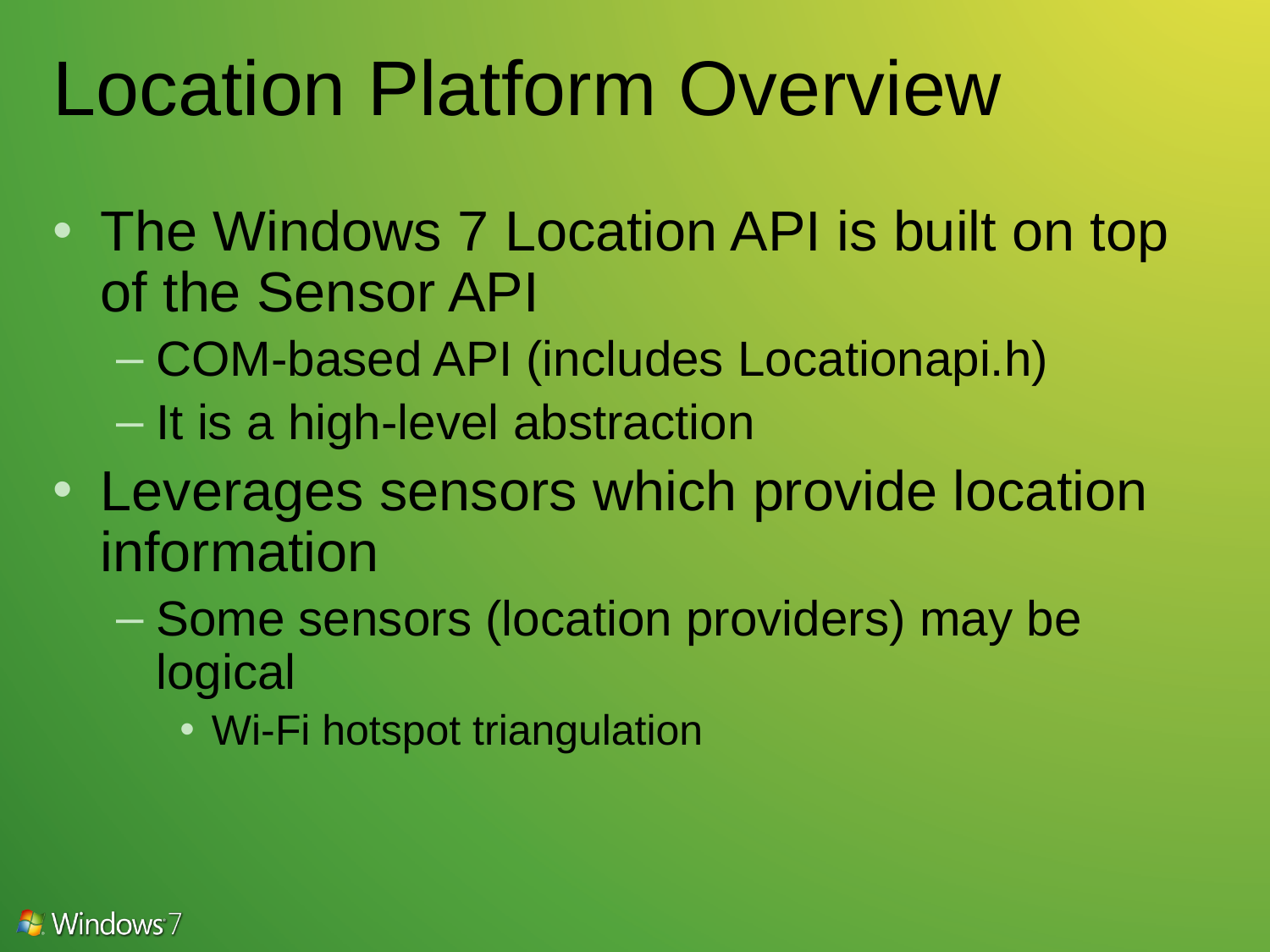

# Location Platform Overview
The Windows 7 Location API is built on top of the Sensor API
COM-based API (includes Locationapi.h)
It is a high-level abstraction
Leverages sensors which provide location information
Some sensors (location providers) may be logical
Wi-Fi hotspot triangulation